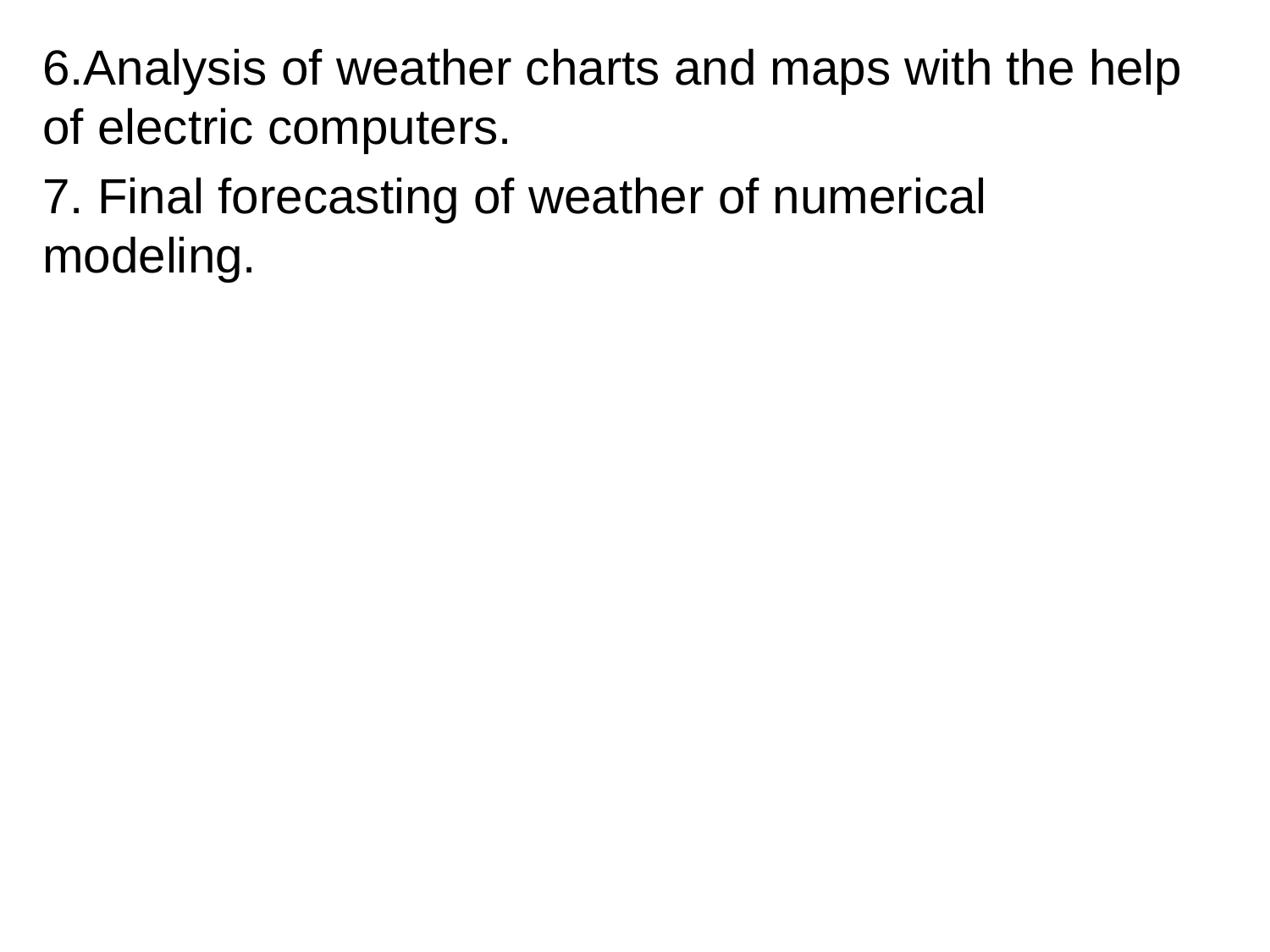

6.Analysis of weather charts and maps with the help of electric computers.
7. Final forecasting of weather of numerical modeling.